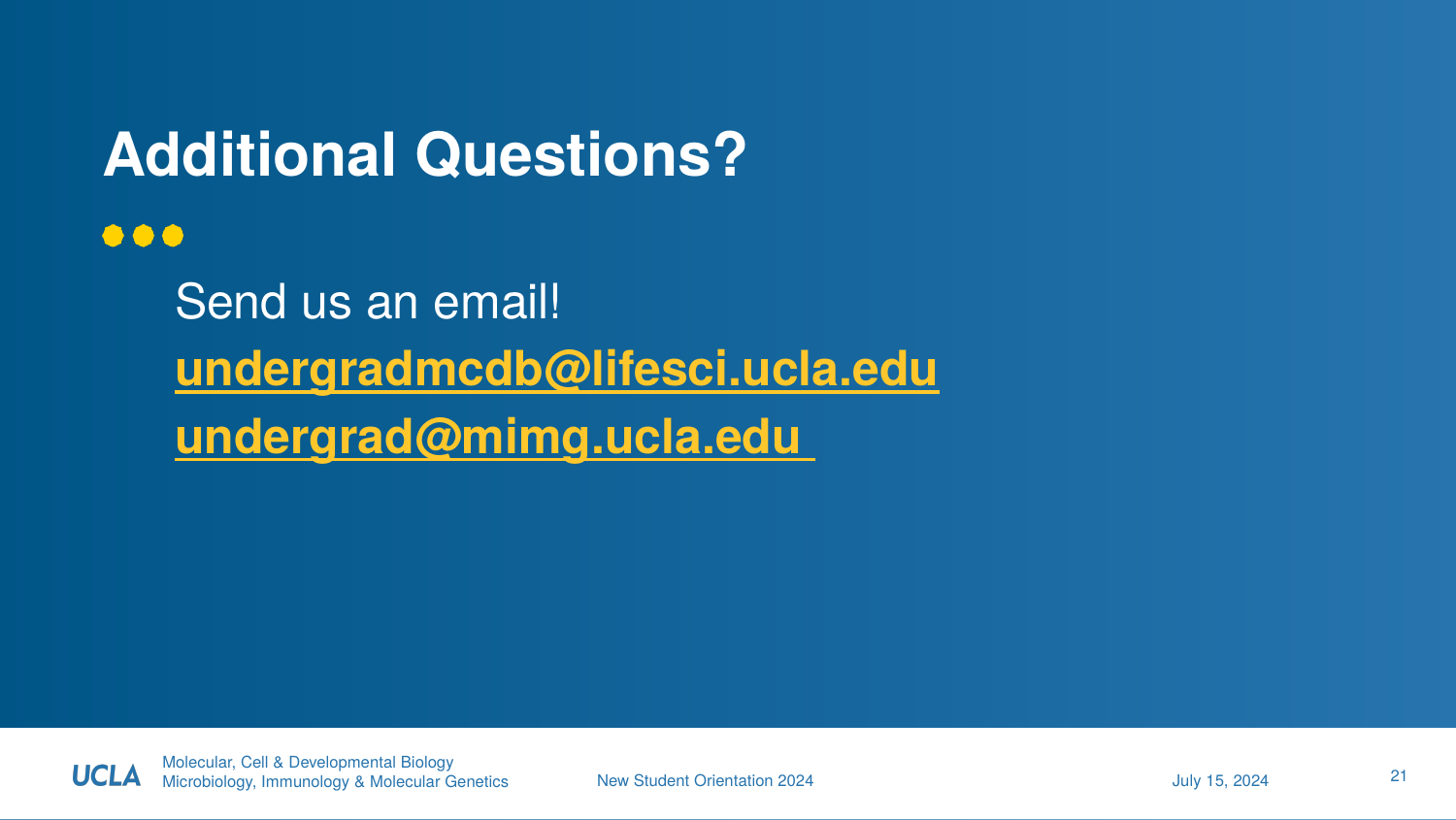

# Additional Questions?
Send us an email!
undergradmcdb@lifesci.ucla.edu
undergrad@mimg.ucla.edu

21
July 15, 2024